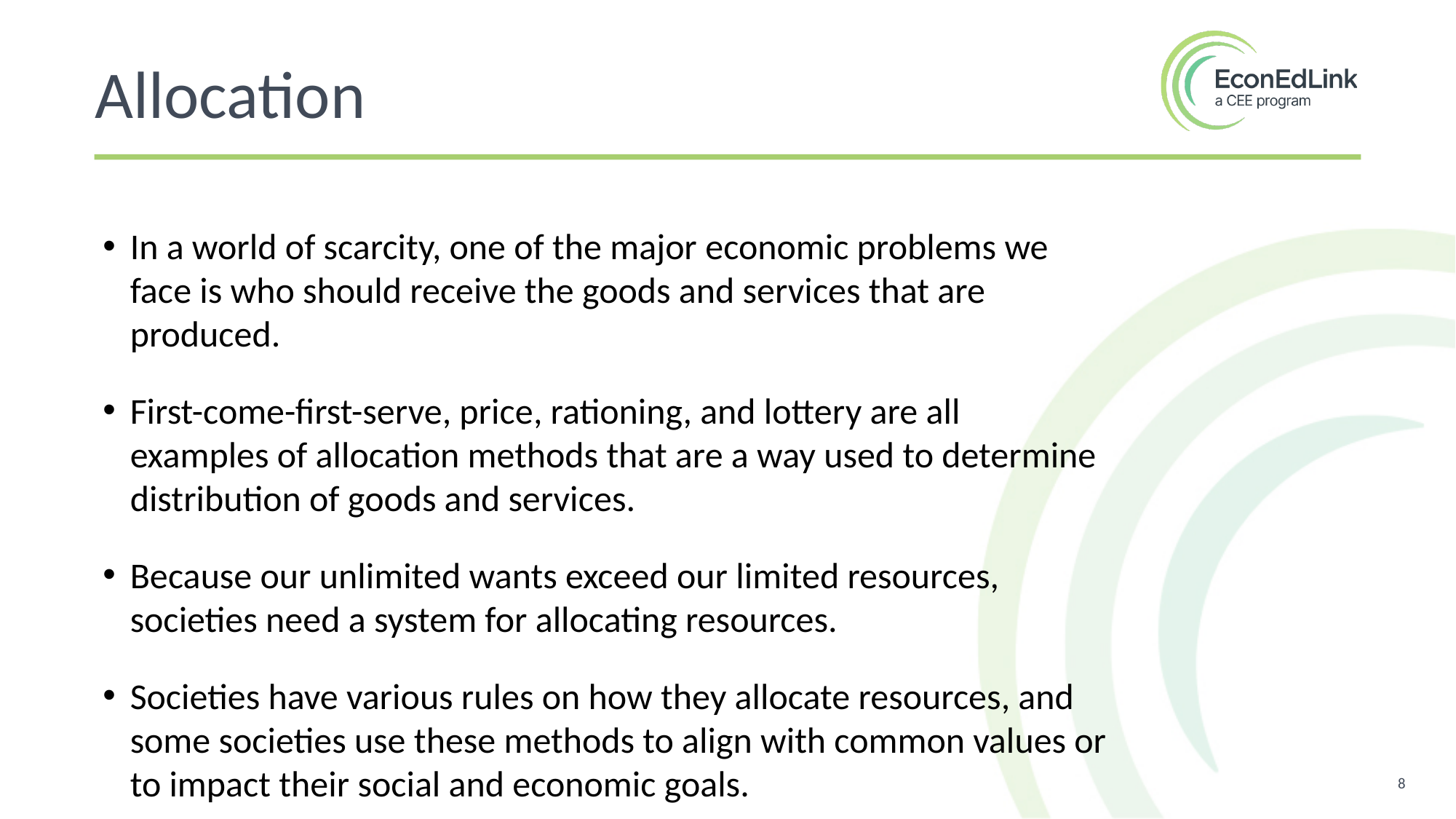

Allocation
In a world of scarcity, one of the major economic problems we face is who should receive the goods and services that are produced.
First-come-first-serve, price, rationing, and lottery are all examples of allocation methods that are a way used to determine distribution of goods and services.
Because our unlimited wants exceed our limited resources, societies need a system for allocating resources.
Societies have various rules on how they allocate resources, and some societies use these methods to align with common values or to impact their social and economic goals.
8